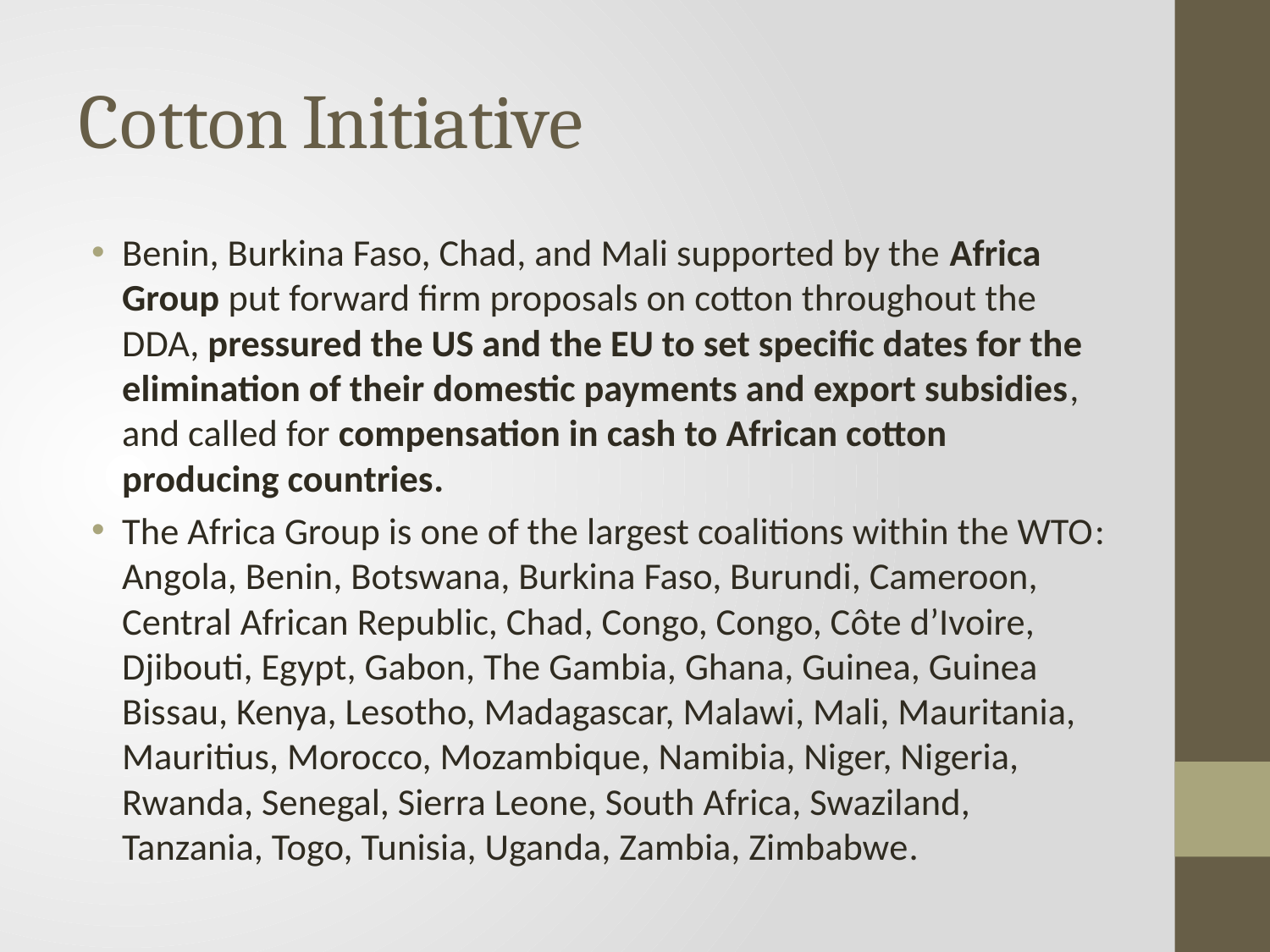

# Cotton Initiative
Benin, Burkina Faso, Chad, and Mali supported by the Africa Group put forward firm proposals on cotton throughout the DDA, pressured the US and the EU to set specific dates for the elimination of their domestic payments and export subsidies, and called for compensation in cash to African cotton producing countries.
The Africa Group is one of the largest coalitions within the WTO: Angola, Benin, Botswana, Burkina Faso, Burundi, Cameroon, Central African Republic, Chad, Congo, Congo, Côte d’Ivoire, Djibouti, Egypt, Gabon, The Gambia, Ghana, Guinea, Guinea Bissau, Kenya, Lesotho, Madagascar, Malawi, Mali, Mauritania, Mauritius, Morocco, Mozambique, Namibia, Niger, Nigeria, Rwanda, Senegal, Sierra Leone, South Africa, Swaziland, Tanzania, Togo, Tunisia, Uganda, Zambia, Zimbabwe.